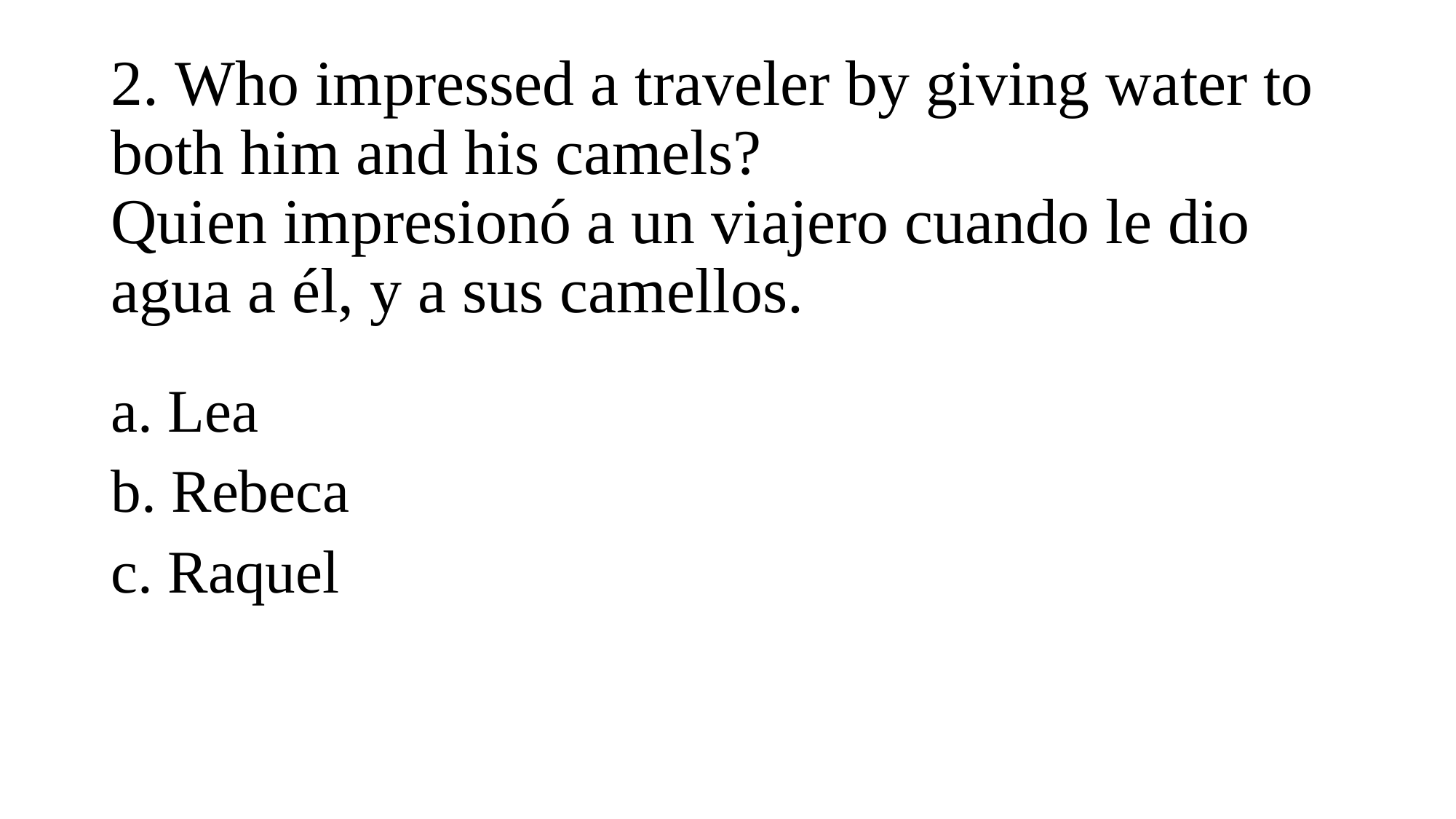

# 2. Who impressed a traveler by giving water to both him and his camels? Quien impresionó a un viajero cuando le dio agua a él, y a sus camellos.
a. Lea
b. Rebeca
c. Raquel